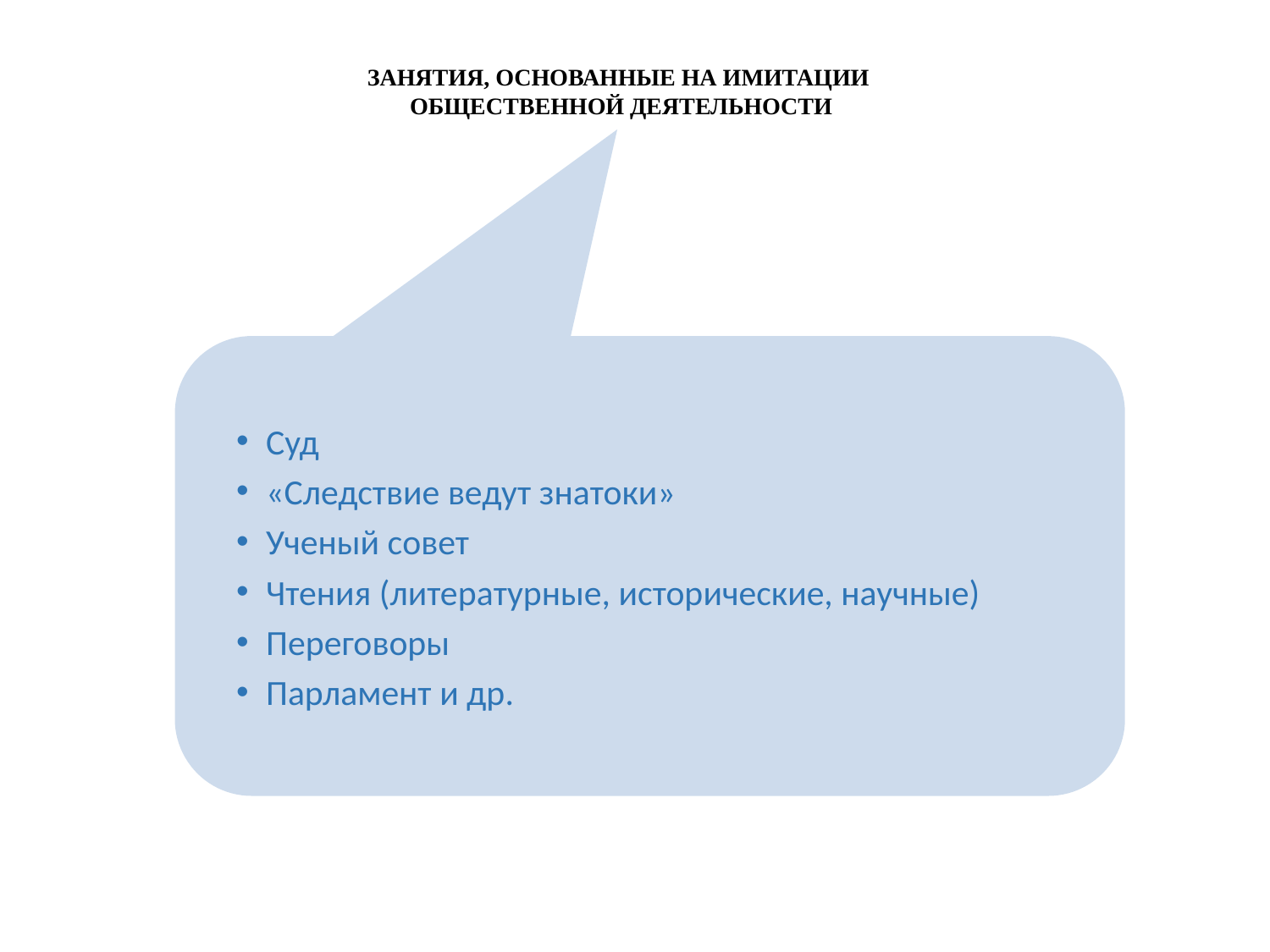

ЗАНЯТИЯ, ОСНОВАННЫЕ НА ИМИТАЦИИ
ОБЩЕСТВЕННОЙ ДЕЯТЕЛЬНОСТИ
Суд
«Следствие ведут знатоки»
Ученый совет
Чтения (литературные, исторические, научные)
Переговоры
Парламент и др.